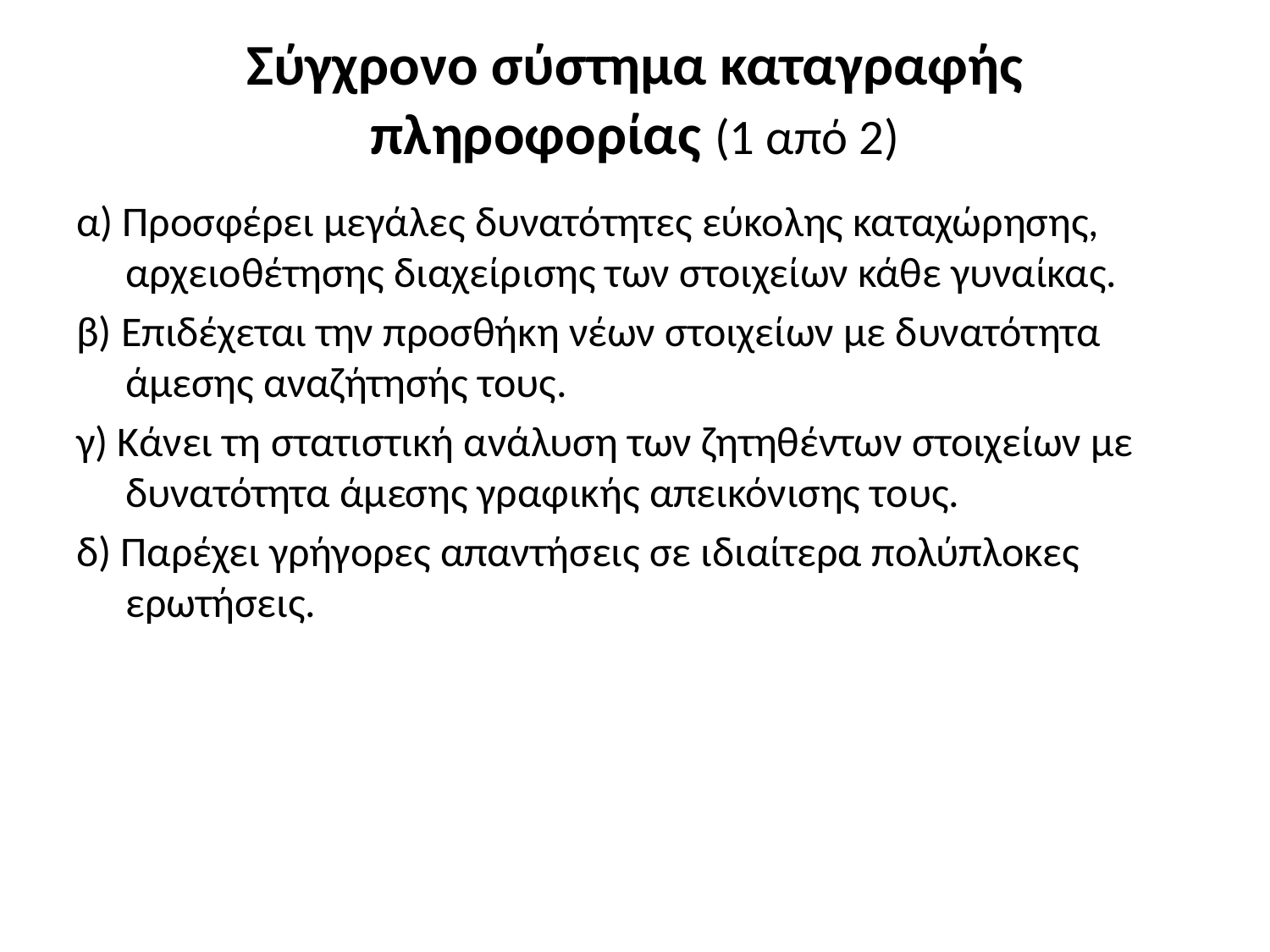

# Σύγχρονο σύστημα καταγραφής πληροφορίας (1 από 2)
α) Προσφέρει μεγάλες δυνατότητες εύκολης καταχώρησης, αρχειοθέτησης διαχείρισης των στοιχείων κάθε γυναίκας.
β) Επιδέχεται την προσθήκη νέων στοιχείων με δυνατότητα άμεσης αναζήτησής τους.
γ) Κάνει τη στατιστική ανάλυση των ζητηθέντων στοιχείων με δυνατότητα άμεσης γραφικής απεικόνισης τους.
δ) Παρέχει γρήγορες απαντήσεις σε ιδιαίτερα πολύπλοκες ερωτήσεις.